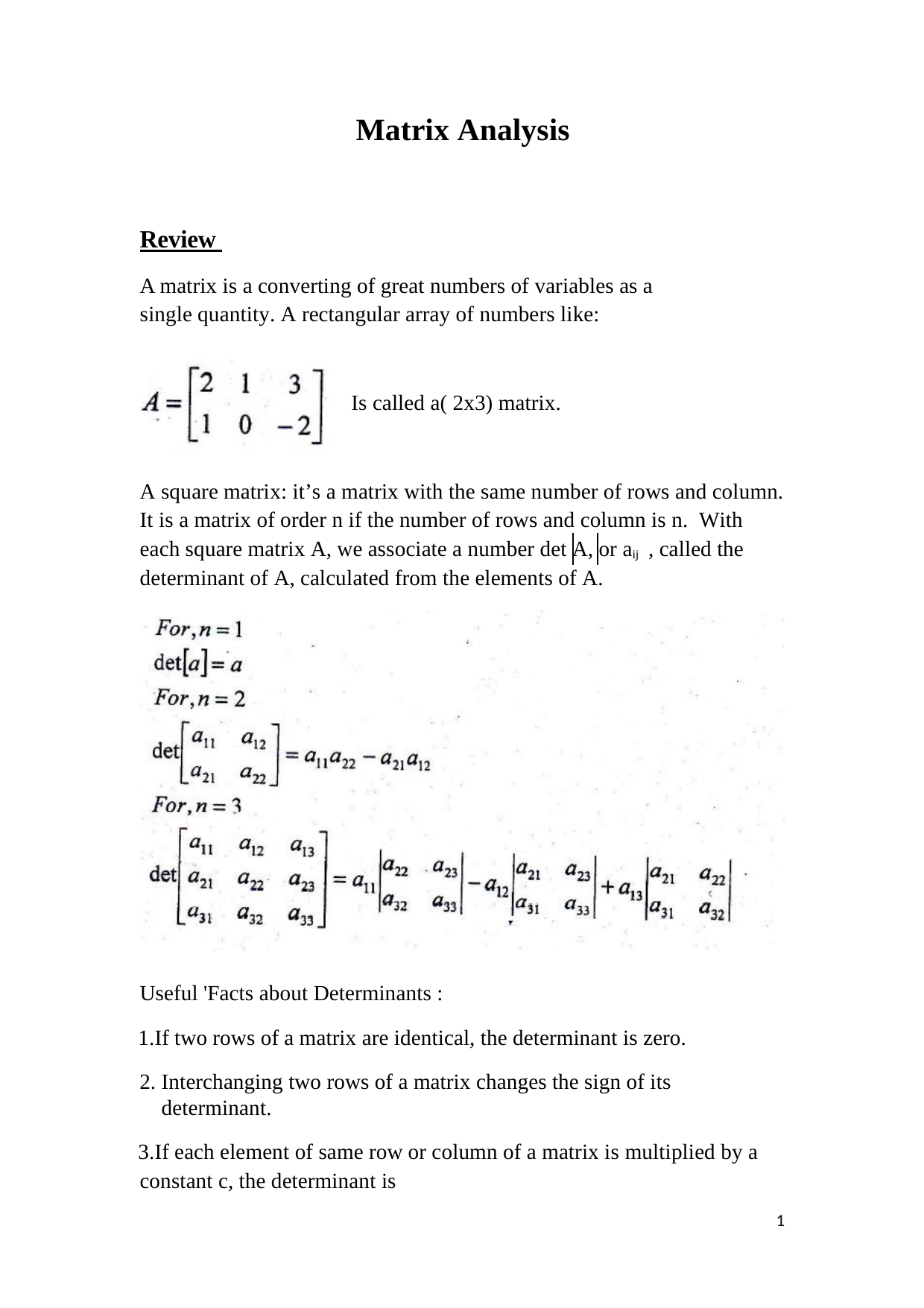

Matrix Analysis
Review

A matrix is a converting of great numbers of variables as a single quantity. A rectangular array of numbers like:

Is called a( 2x3) matrix.

A square matrix: it’s a matrix with the same number of rows and column. It is a matrix of order n if the number of rows and column is n.  With each square matrix A, we associate a number det A, or aij   , called the determinant of A, calculated from the elements of A.

Useful 'Facts about Determinants :

If two rows of a matrix are identical, the determinant is zero.

Interchanging two rows of a matrix changes the sign of its determinant.

If each element of same row or column of a matrix is multiplied by a constant c, the determinant is
1